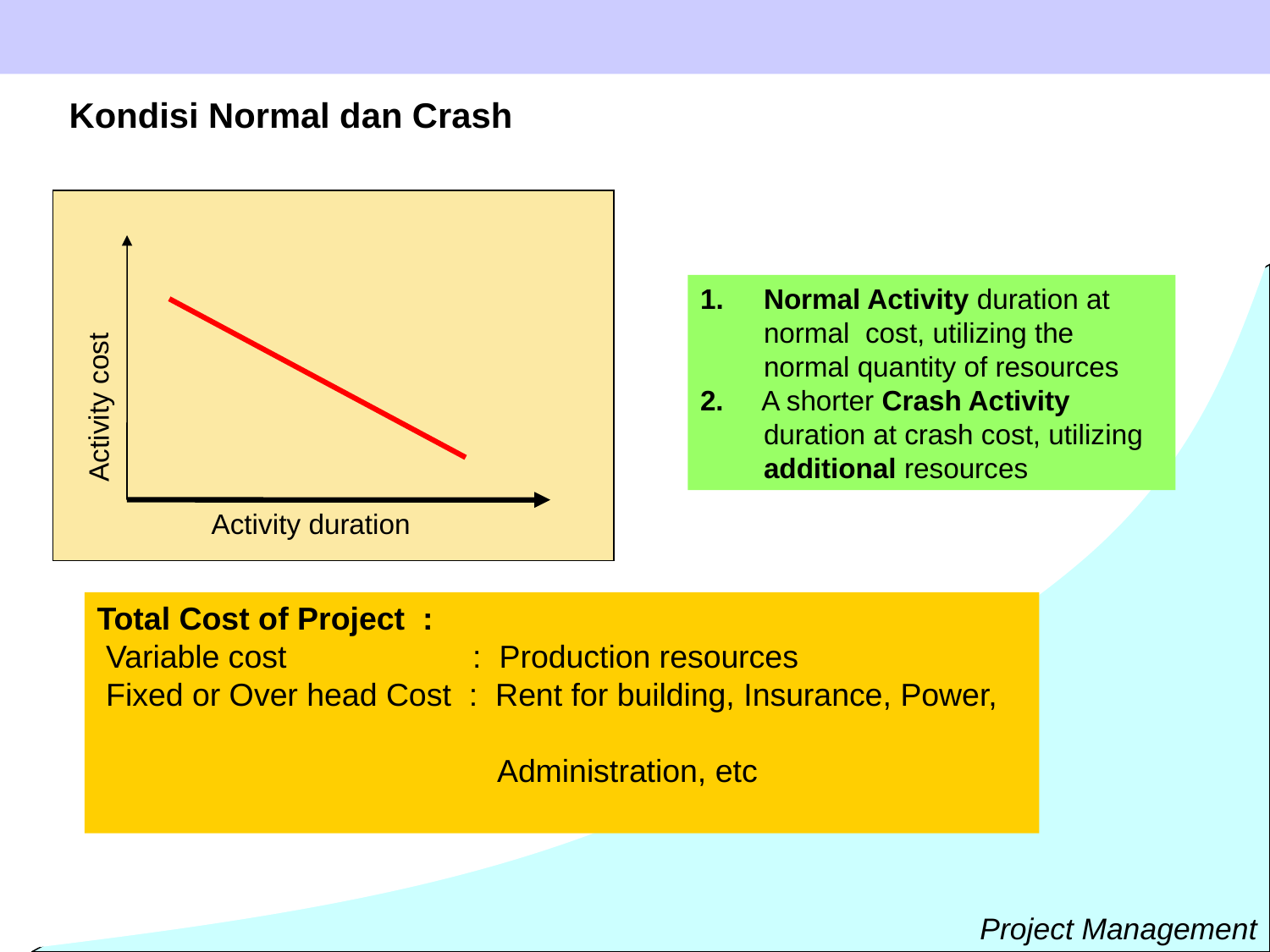

Kondisi Normal dan Crash

Normal Activity duration at normal  cost, utilizing the normal quantity of resources
2.     A shorter Crash Activity duration at crash cost, utilizing additional resources

Activity cost

Activity duration
Total Cost of Project  :
 Variable cost                     :  Production resources
 Fixed or Over head Cost  :  Rent for building, Insurance, Power,
                                             Administration, etc